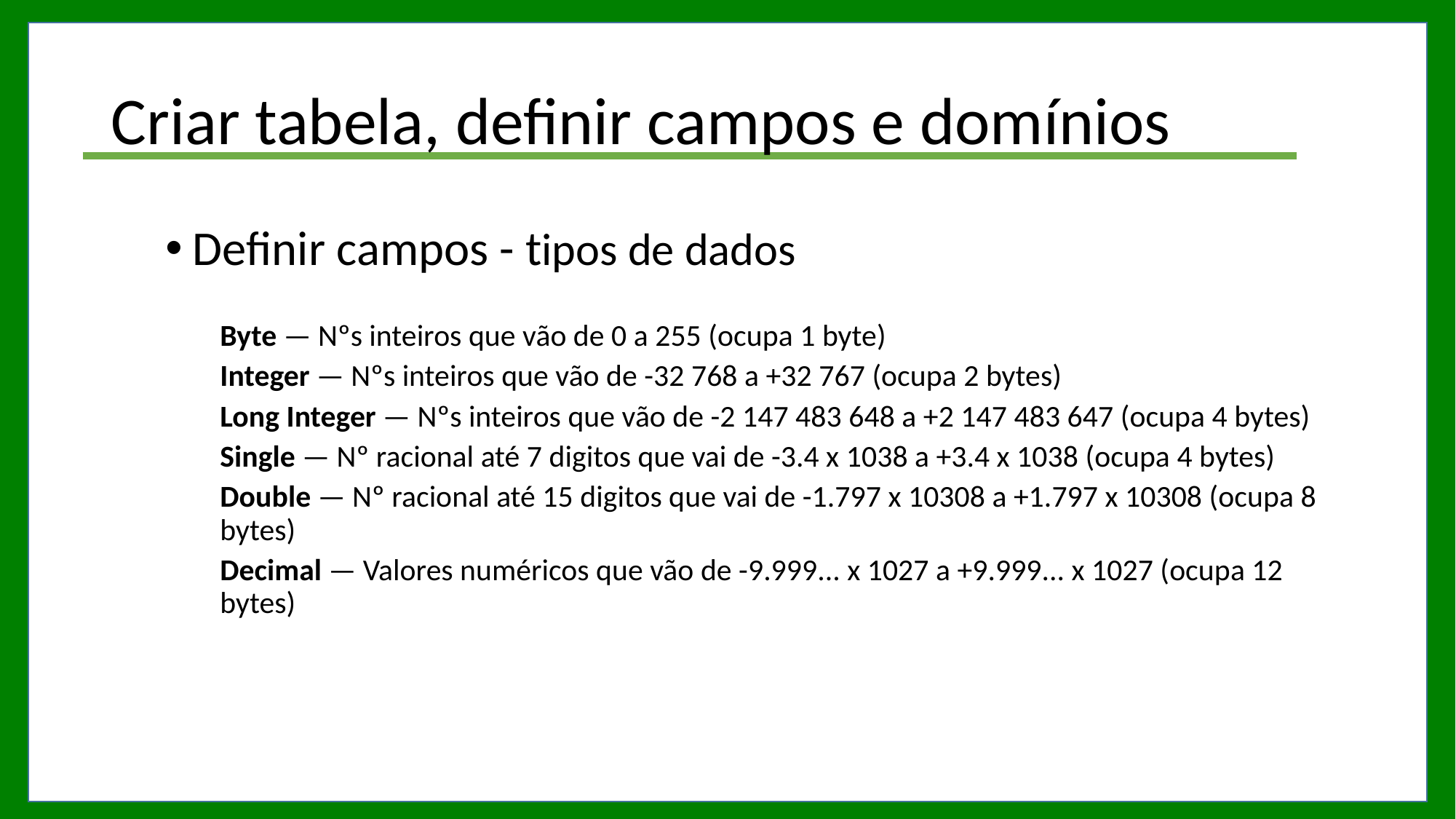

# Criar tabela, definir campos e domínios
Definir campos - tipos de dados

Byte — Nºs inteiros que vão de 0 a 255 (ocupa 1 byte)
Integer — Nºs inteiros que vão de -32 768 a +32 767 (ocupa 2 bytes)
Long Integer — Nºs inteiros que vão de -2 147 483 648 a +2 147 483 647 (ocupa 4 bytes)
Single — Nº racional até 7 digitos que vai de -3.4 x 1038 a +3.4 x 1038 (ocupa 4 bytes)
Double — Nº racional até 15 digitos que vai de -1.797 x 10308 a +1.797 x 10308 (ocupa 8 bytes)
Decimal — Valores numéricos que vão de -9.999... x 1027 a +9.999... x 1027 (ocupa 12 bytes)